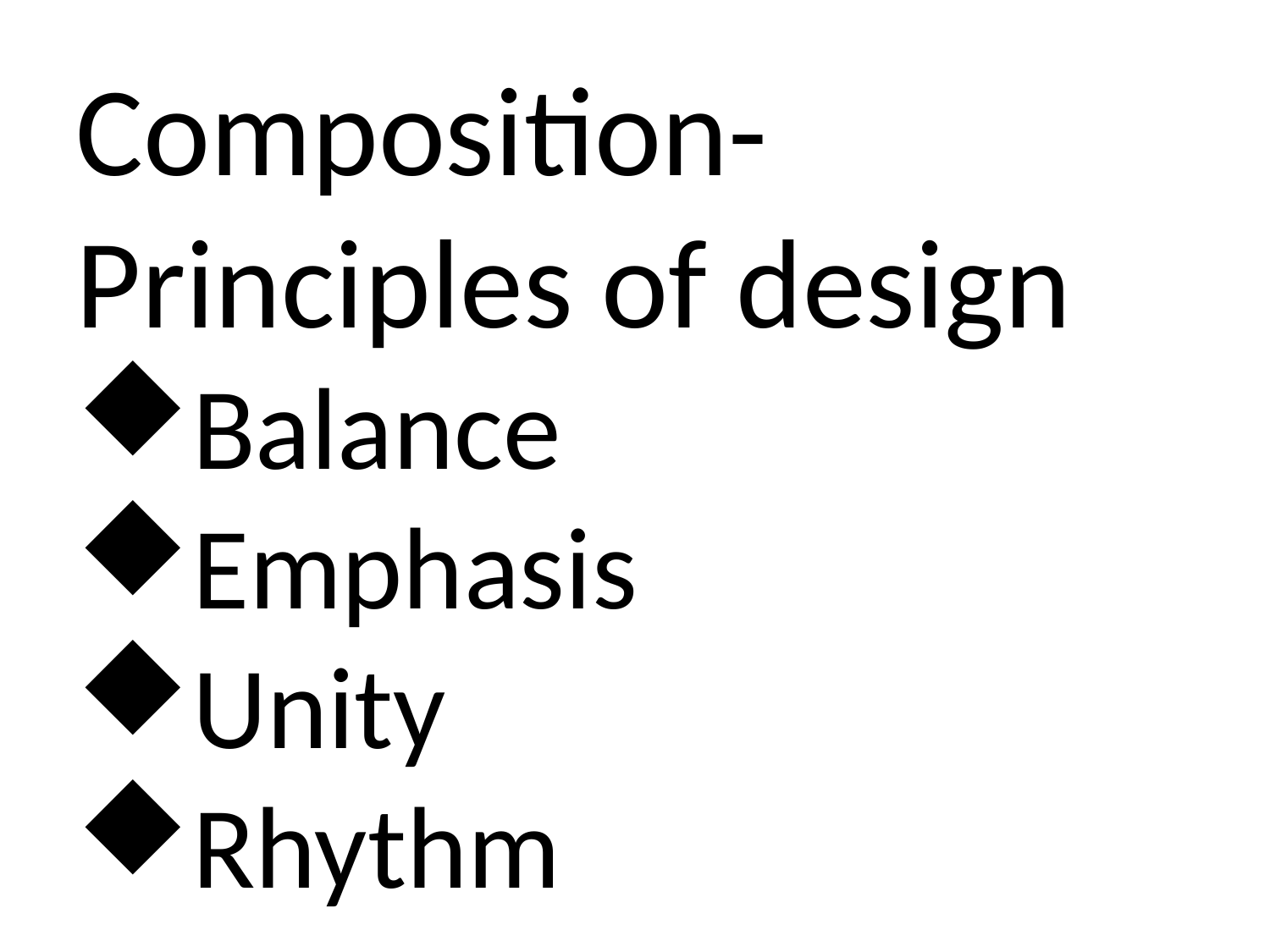

Composition-Principles of design
Balance
Emphasis
Unity
Rhythm